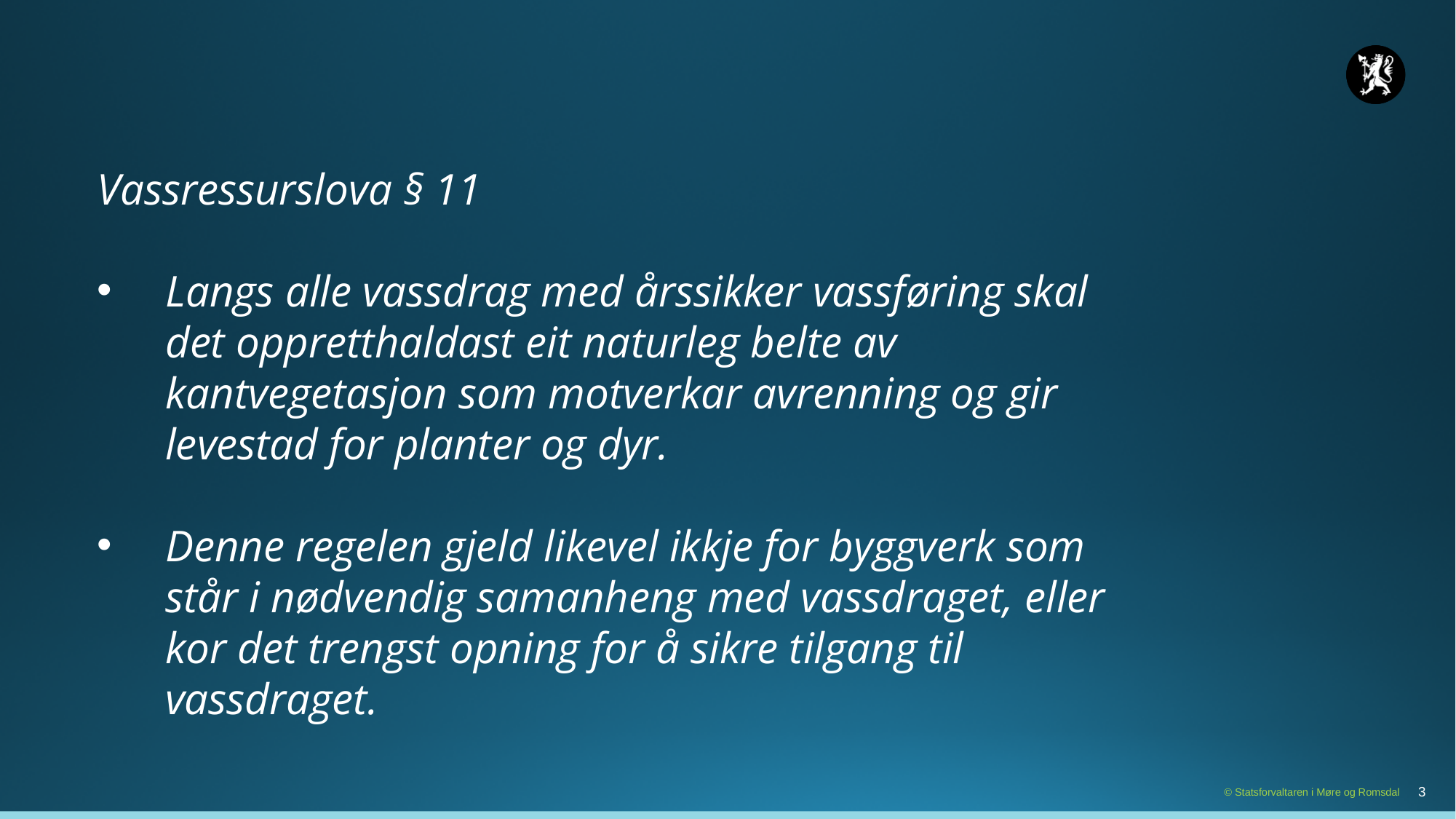

Vassressurslova § 11

Langs alle vassdrag med årssikker vassføring skal det oppretthaldast eit naturleg belte av kantvegetasjon som motverkar avrenning og gir levestad for planter og dyr.

Denne regelen gjeld likevel ikkje for byggverk som står i nødvendig samanheng med vassdraget, eller kor det trengst opning for å sikre tilgang til vassdraget.